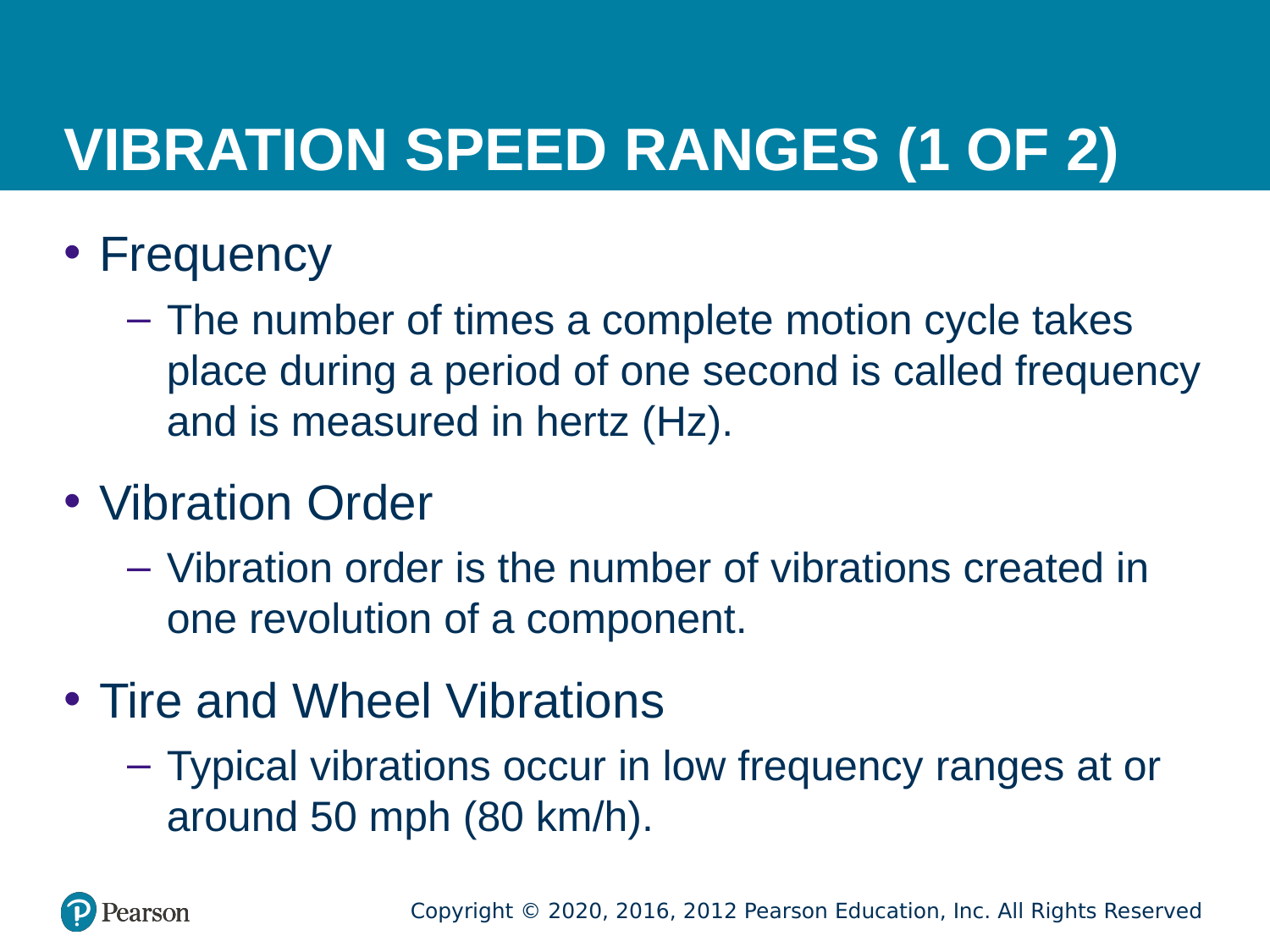

# VIBRATION SPEED RANGES (1 OF 2)
Frequency
The number of times a complete motion cycle takes place during a period of one second is called frequency and is measured in hertz (Hz).
Vibration Order
Vibration order is the number of vibrations created in one revolution of a component.
Tire and Wheel Vibrations
Typical vibrations occur in low frequency ranges at or around 50 mph (80 km/h).